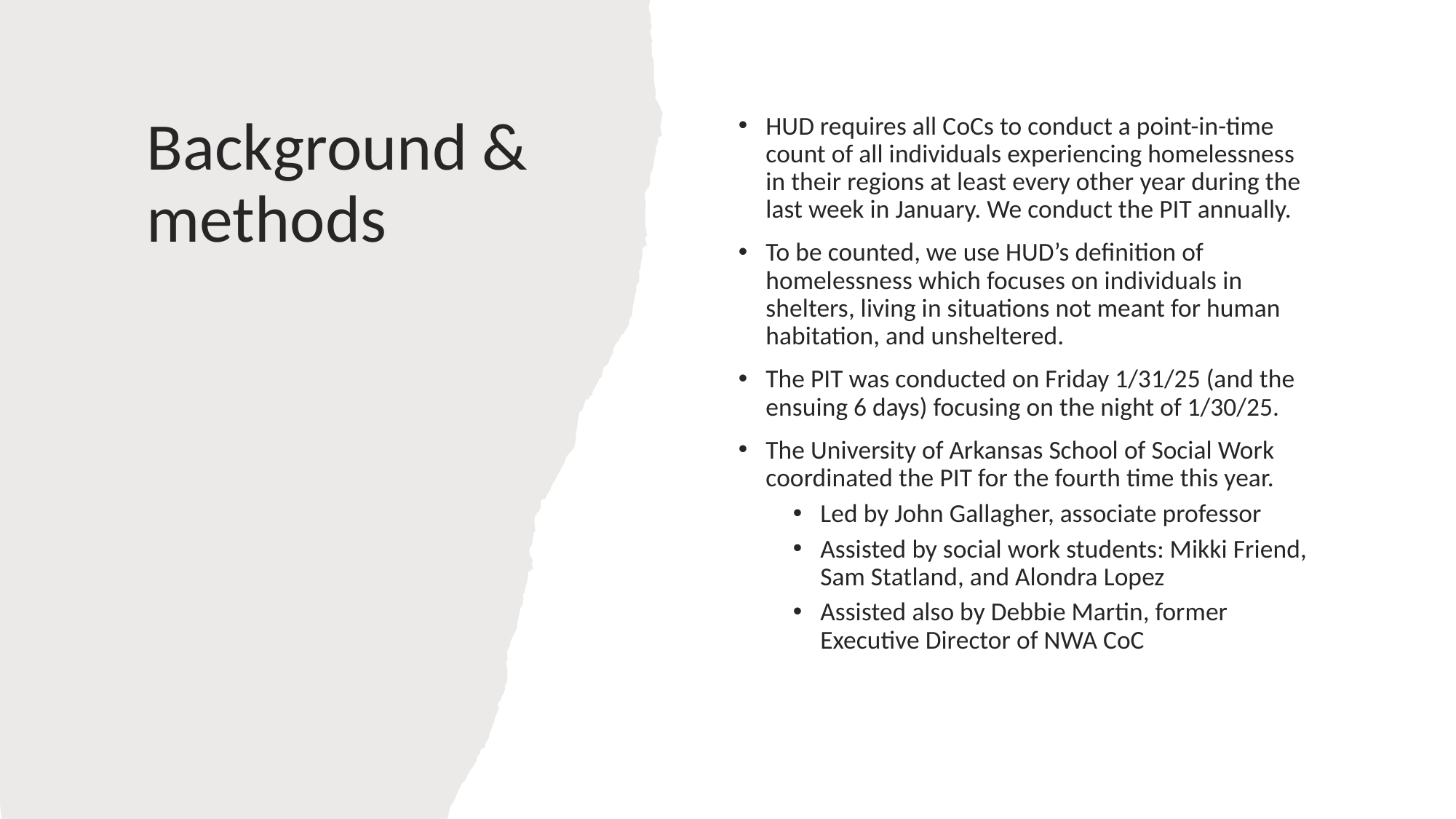

# Background & methods
HUD requires all CoCs to conduct a point-in-time count of all individuals experiencing homelessness in their regions at least every other year during the last week in January. We conduct the PIT annually.
To be counted, we use HUD’s definition of homelessness which focuses on individuals in shelters, living in situations not meant for human habitation, and unsheltered.
The PIT was conducted on Friday 1/31/25 (and the ensuing 6 days) focusing on the night of 1/30/25.
The University of Arkansas School of Social Work coordinated the PIT for the fourth time this year.
Led by John Gallagher, associate professor
Assisted by social work students: Mikki Friend, Sam Statland, and Alondra Lopez
Assisted also by Debbie Martin, former Executive Director of NWA CoC